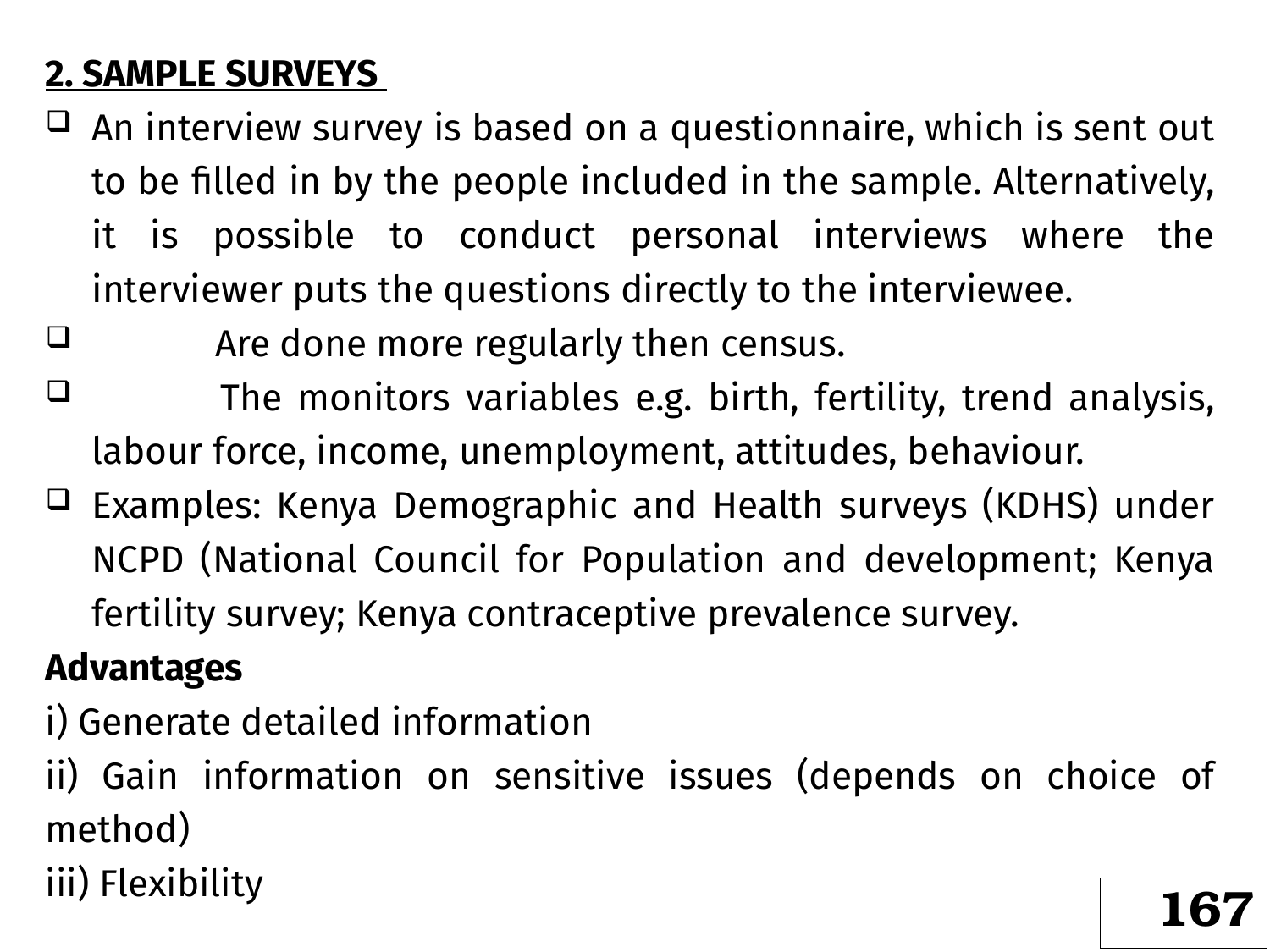

2. SAMPLE SURVEYS
An interview survey is based on a questionnaire, which is sent out to be filled in by the people included in the sample. Alternatively, it is possible to conduct personal interviews where the interviewer puts the questions directly to the interviewee.
 	Are done more regularly then census.
 	The monitors variables e.g. birth, fertility, trend analysis, labour force, income, unemployment, attitudes, behaviour.
Examples: Kenya Demographic and Health surveys (KDHS) under NCPD (National Council for Population and development; Kenya fertility survey; Kenya contraceptive prevalence survey.
Advantages
i) Generate detailed information
ii) Gain information on sensitive issues (depends on choice of method)
iii) Flexibility

167